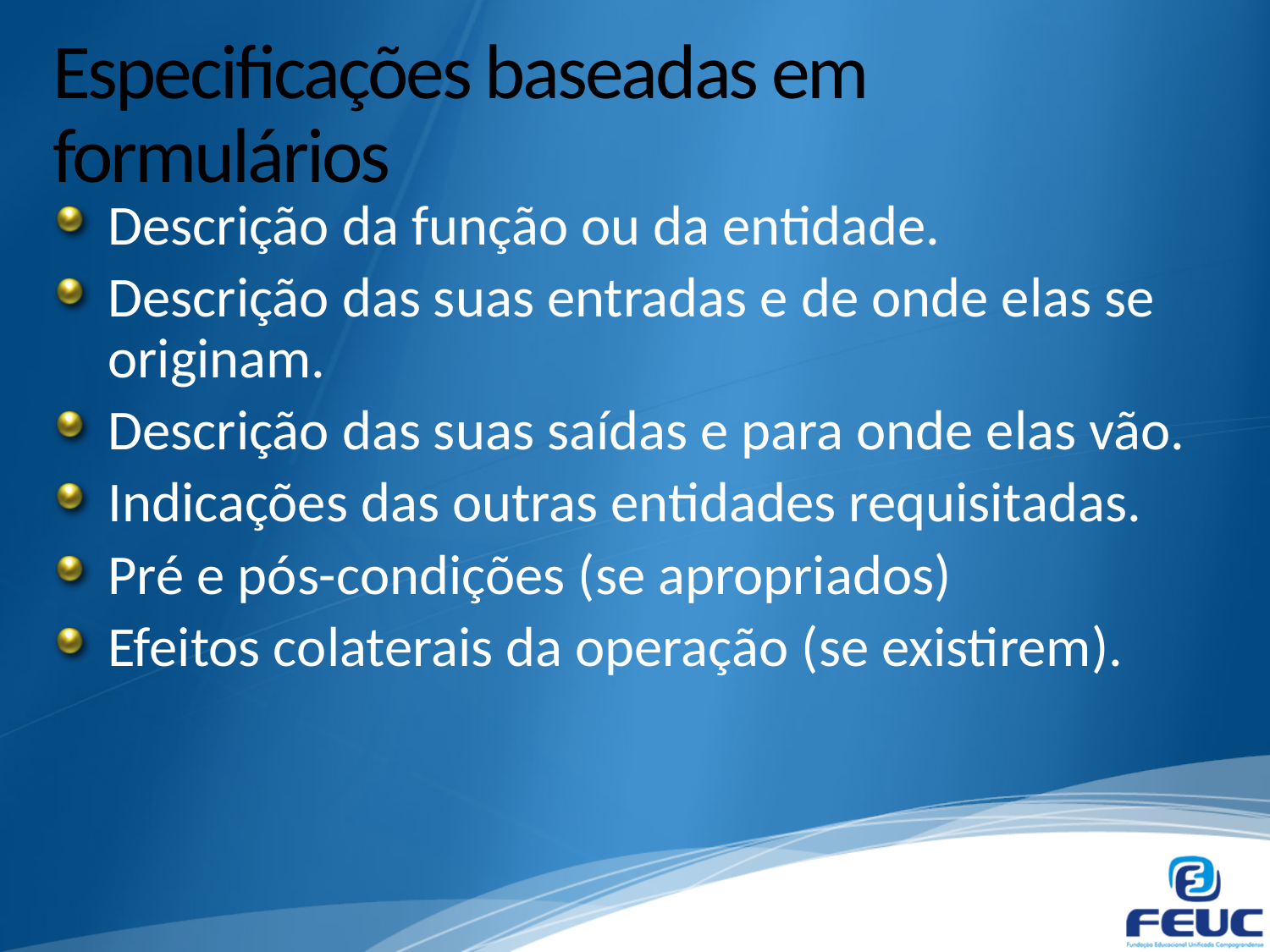

# Especificações baseadas em formulários
Descrição da função ou da entidade.
Descrição das suas entradas e de onde elas se originam.
Descrição das suas saídas e para onde elas vão.
Indicações das outras entidades requisitadas.
Pré e pós-condições (se apropriados)
Efeitos colaterais da operação (se existirem).